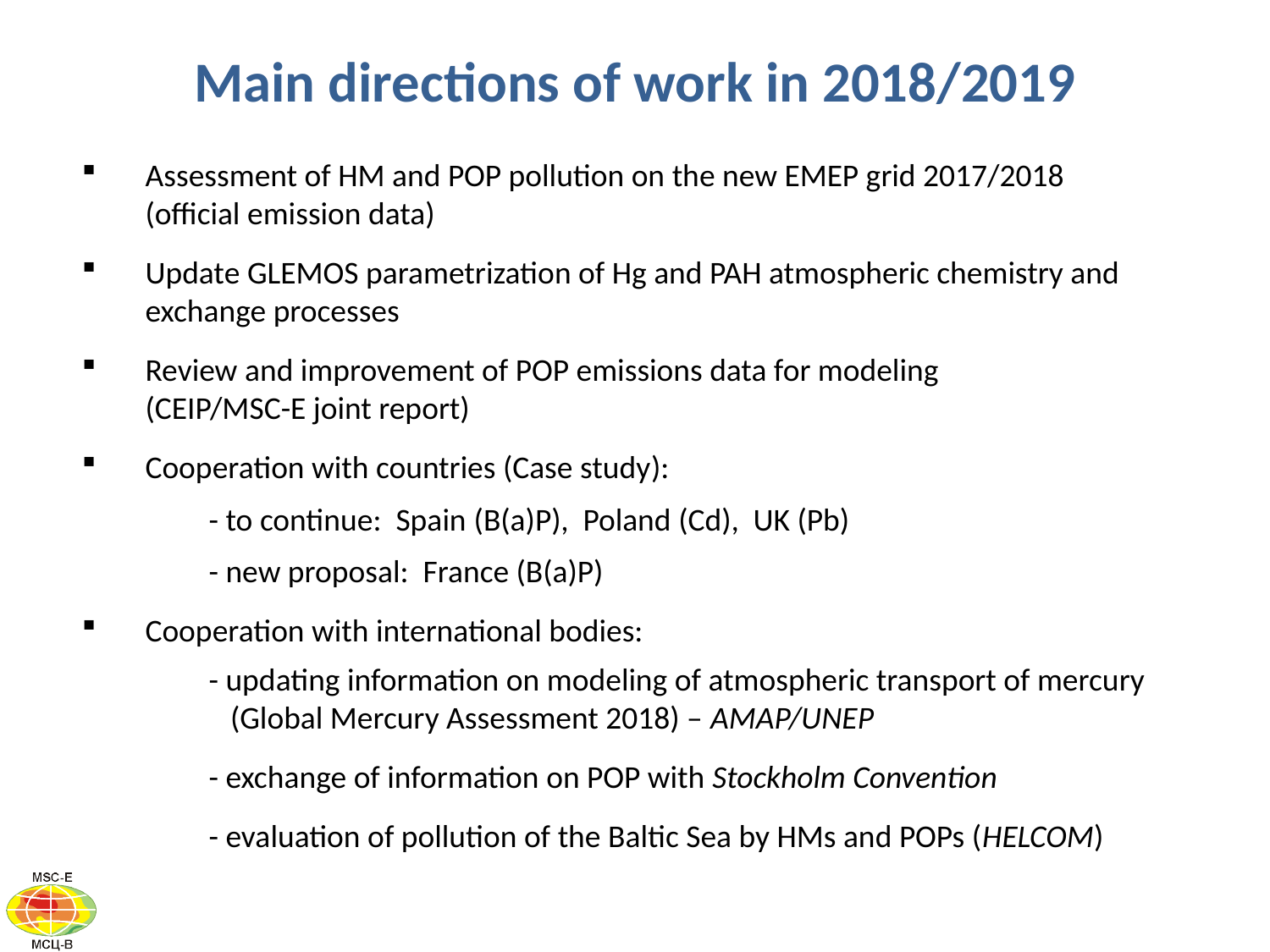

Main directions of work in 2018/2019
Assessment of HM and POP pollution on the new EMEP grid 2017/2018
(official emission data)
Update GLEMOS parametrization of Hg and PAH atmospheric chemistry and exchange processes
Review and improvement of POP emissions data for modeling
(CEIP/MSC-E joint report)
Cooperation with countries (Case study):
	- to continue:  Spain (B(a)P),  Poland (Cd),  UK (Pb)
	- new proposal:  France (B(a)P)
Cooperation with international bodies:
	- updating information on modeling of atmospheric transport of mercury
   (Global Mercury Assessment 2018) – AMAP/UNEP
	- exchange of information on POP with Stockholm Convention
	- evaluation of pollution of the Baltic Sea by HMs and POPs (HELCOM)